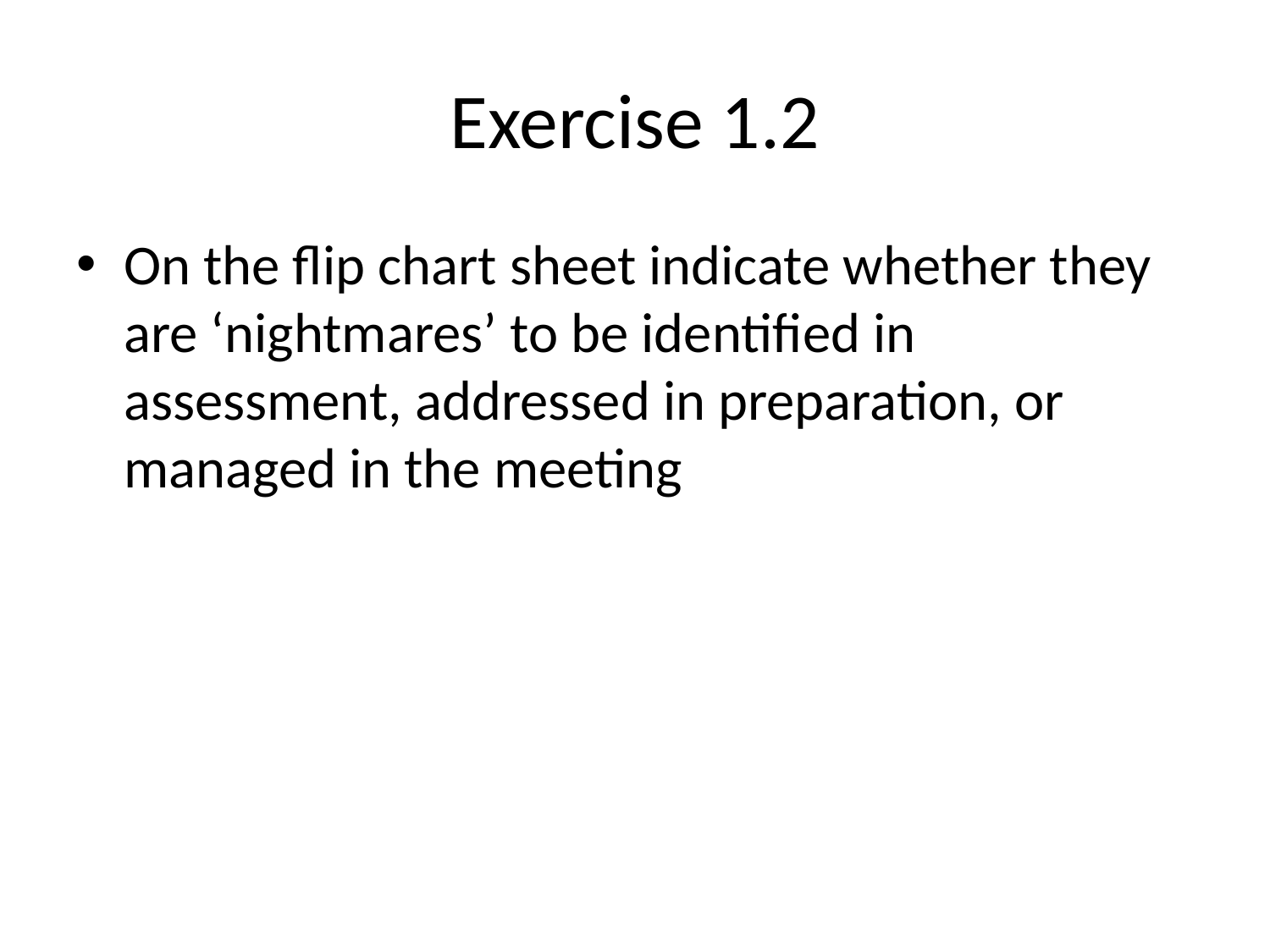

# Exercise 1.2
On the flip chart sheet indicate whether they are ‘nightmares’ to be identified in assessment, addressed in preparation, or managed in the meeting